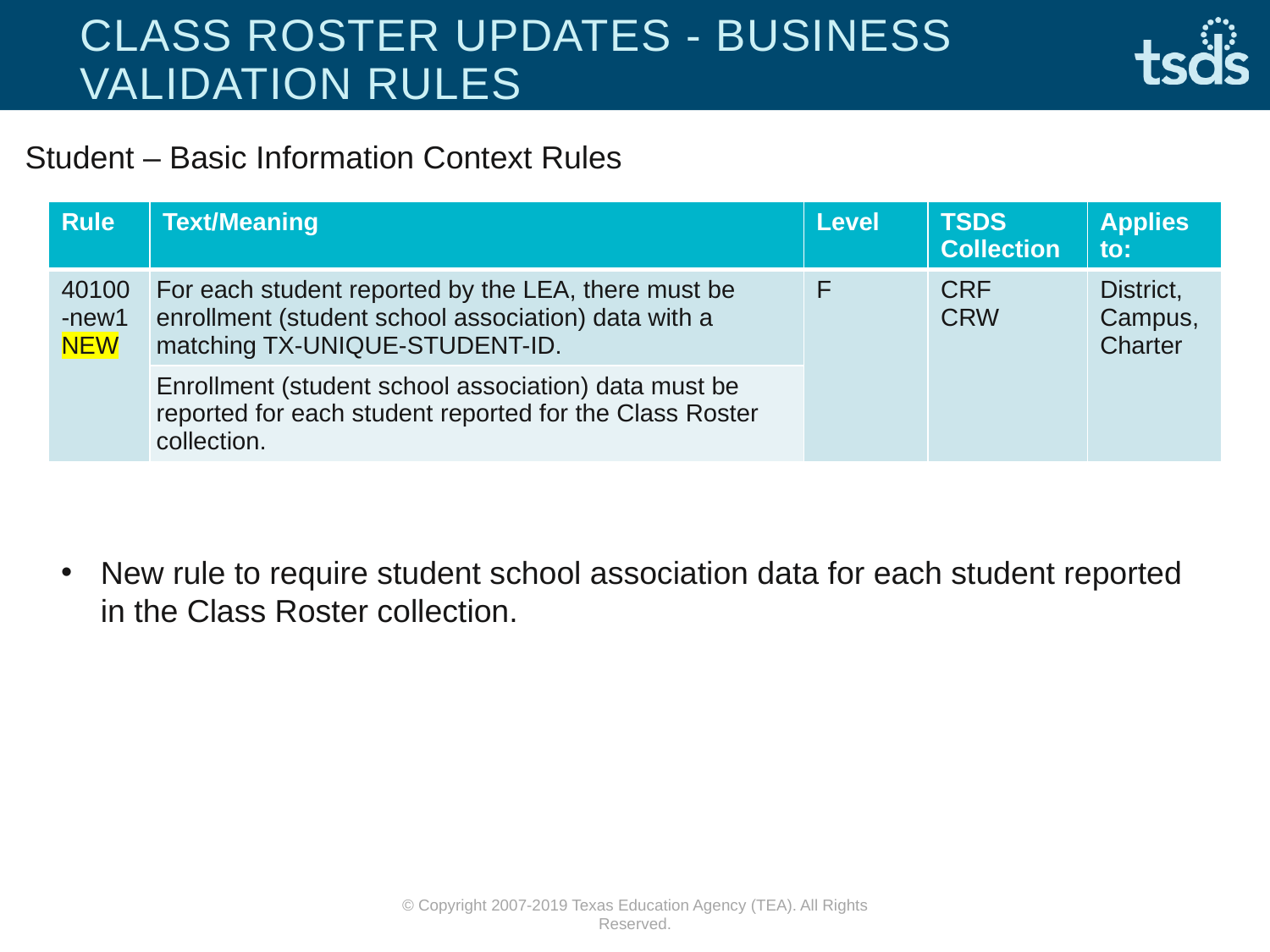

# CLASS ROSTER UPDATES - Business VALIDATION Rules
Student – Basic Information Context Rules
| Rule | Text/Meaning | Level | TSDS Collection | Applies to: |
| --- | --- | --- | --- | --- |
| 40100-new1 NEW | For each student reported by the LEA, there must be enrollment (student school association) data with a matching TX-UNIQUE-STUDENT-ID. | F | CRF CRW | District, Campus, Charter |
|  | Enrollment (student school association) data must be reported for each student reported for the Class Roster collection. |  |  |  |
New rule to require student school association data for each student reported in the Class Roster collection.